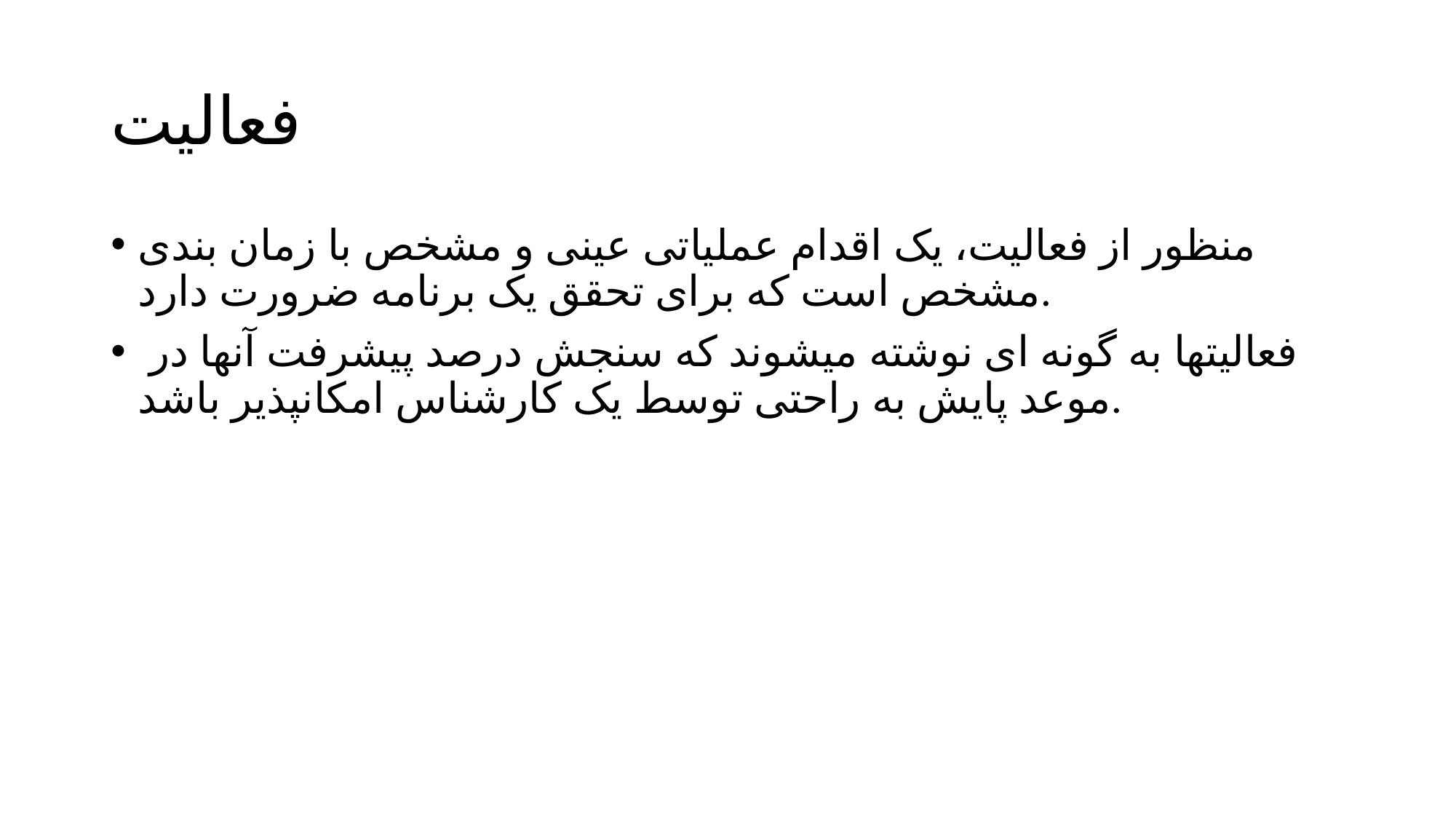

# فعالیت
منظور از فعالیت، یک اقدام عملیاتی عینی و مشخص با زمان بندی مشخص است که برای تحقق یک برنامه ضرورت دارد.
 فعالیتها به گونه ای نوشته میشوند که سنجش درصد پیشرفت آنها در موعد پایش به راحتی توسط یک کارشناس امکانپذیر باشد.